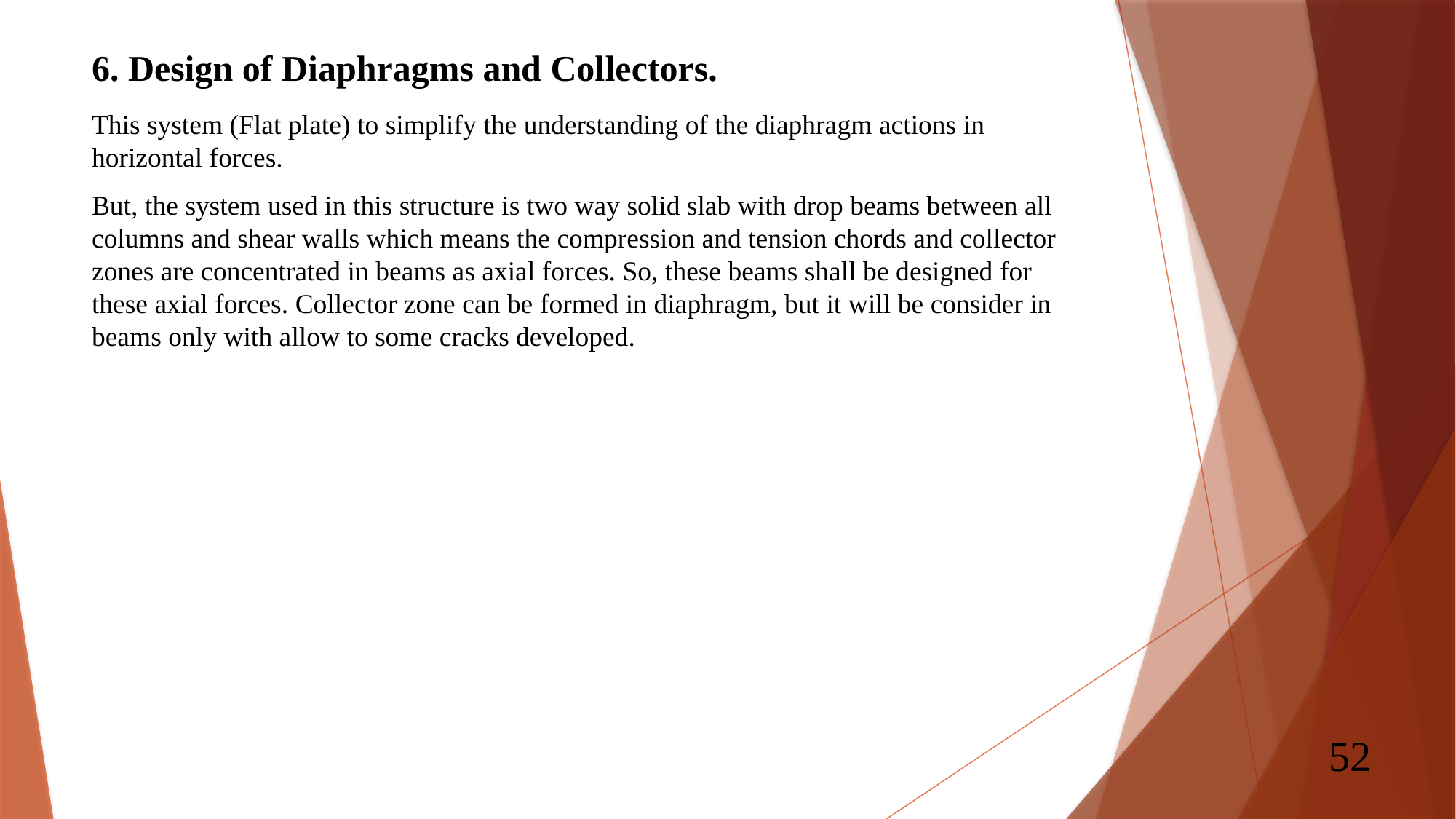

# 6. Design of Diaphragms and Collectors.
This system (Flat plate) to simplify the understanding of the diaphragm actions in horizontal forces.
But, the system used in this structure is two way solid slab with drop beams between all columns and shear walls which means the compression and tension chords and collector zones are concentrated in beams as axial forces. So, these beams shall be designed for these axial forces. Collector zone can be formed in diaphragm, but it will be consider in beams only with allow to some cracks developed.
52